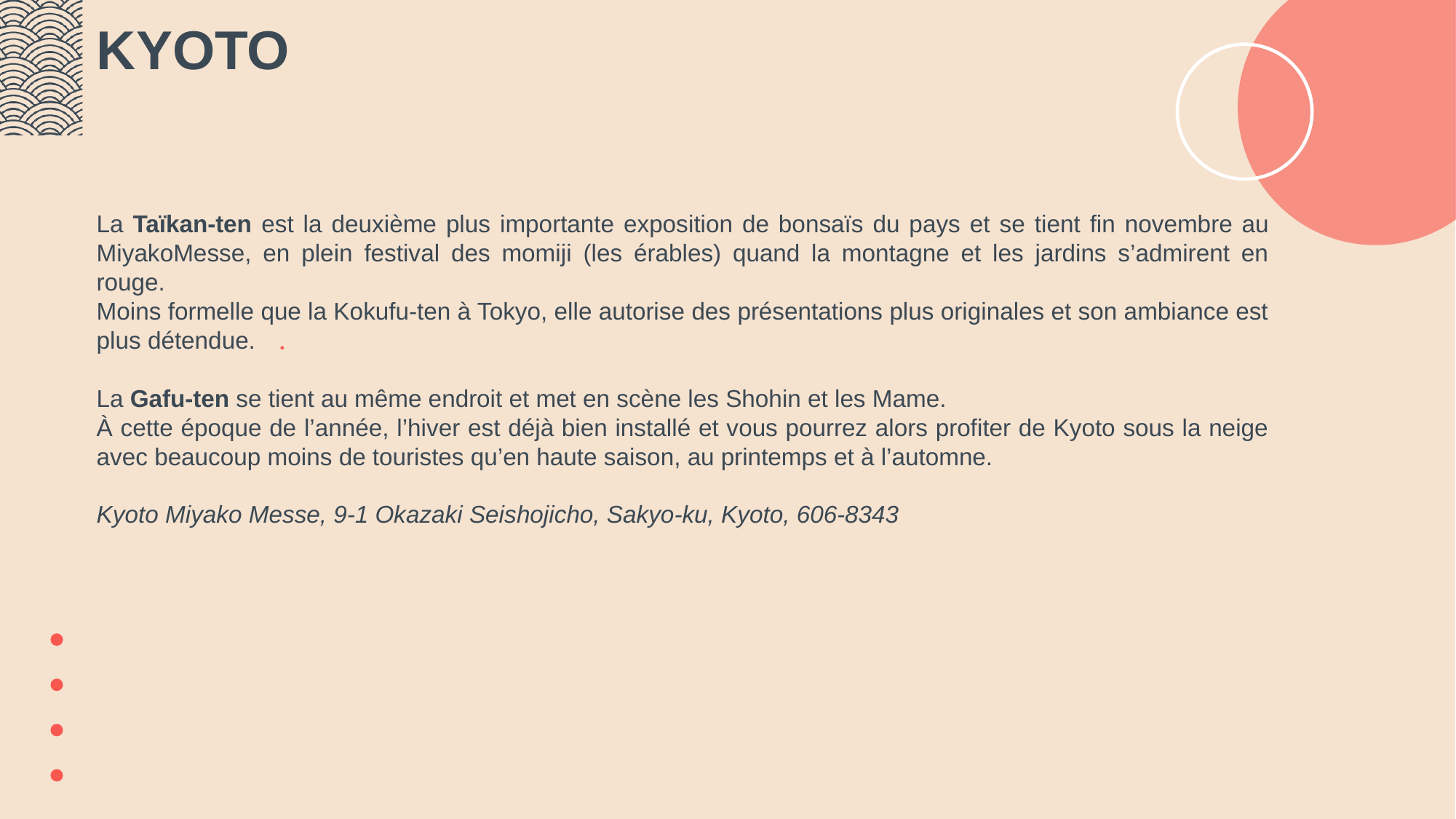

# KYOTO
La Taïkan-ten est la deuxième plus importante exposition de bonsaïs du pays et se tient fin novembre au MiyakoMesse, en plein festival des momiji (les érables) quand la montagne et les jardins s’admirent en rouge.
Moins formelle que la Kokufu-ten à Tokyo, elle autorise des présentations plus originales et son ambiance est plus détendue.

La Gafu-ten se tient au même endroit et met en scène les Shohin et les Mame.
À cette époque de l’année, l’hiver est déjà bien installé et vous pourrez alors profiter de Kyoto sous la neige avec beaucoup moins de touristes qu’en haute saison, au printemps et à l’automne.

Kyoto Miyako Messe, 9-1 Okazaki Seishojicho, Sakyo-ku, Kyoto, 606-8343